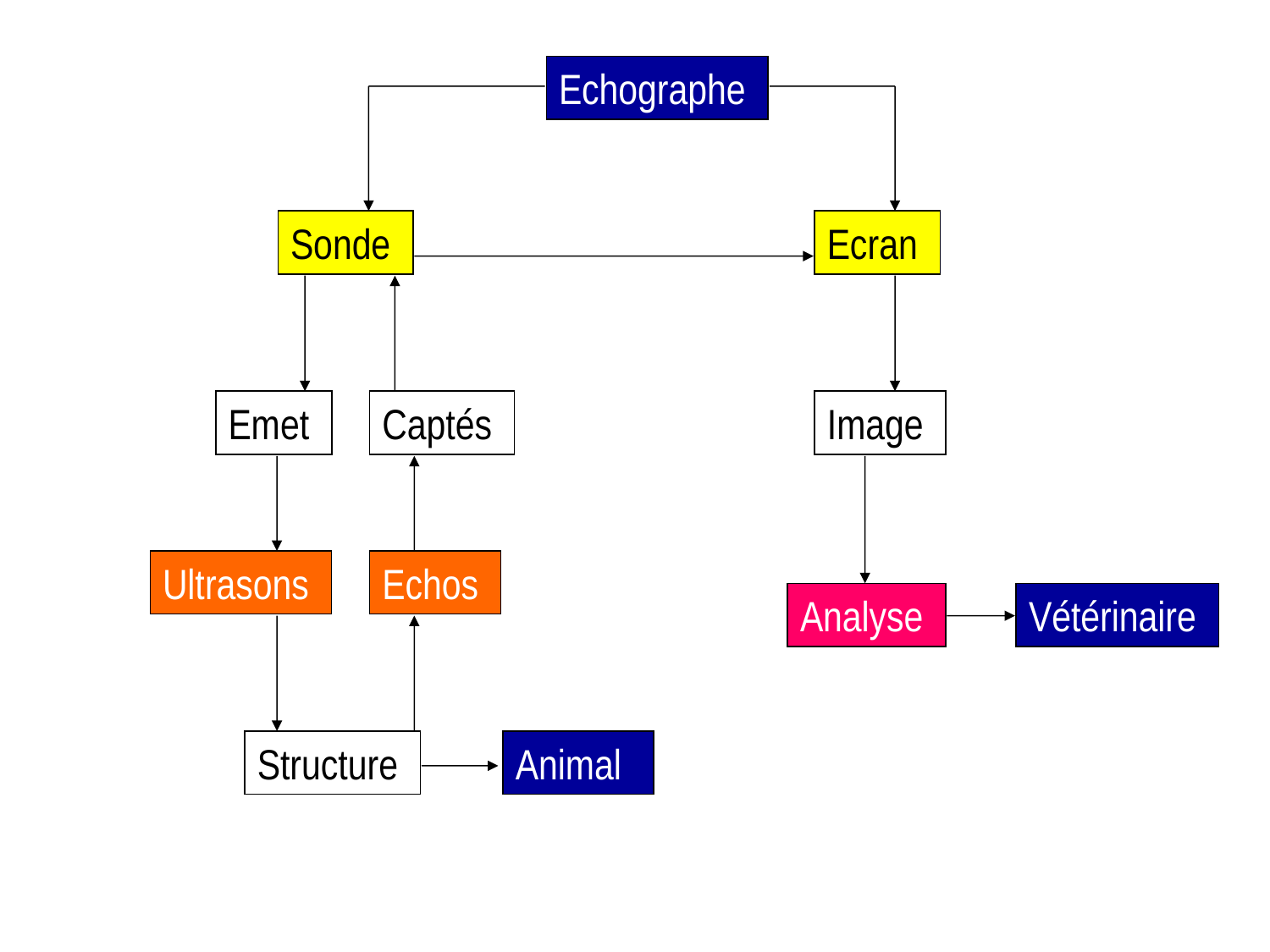

Echographe

Sonde
Ecran

Emet
Captés
Image

Ultrasons
Echos
Analyse
Vétérinaire

Structure
Animal